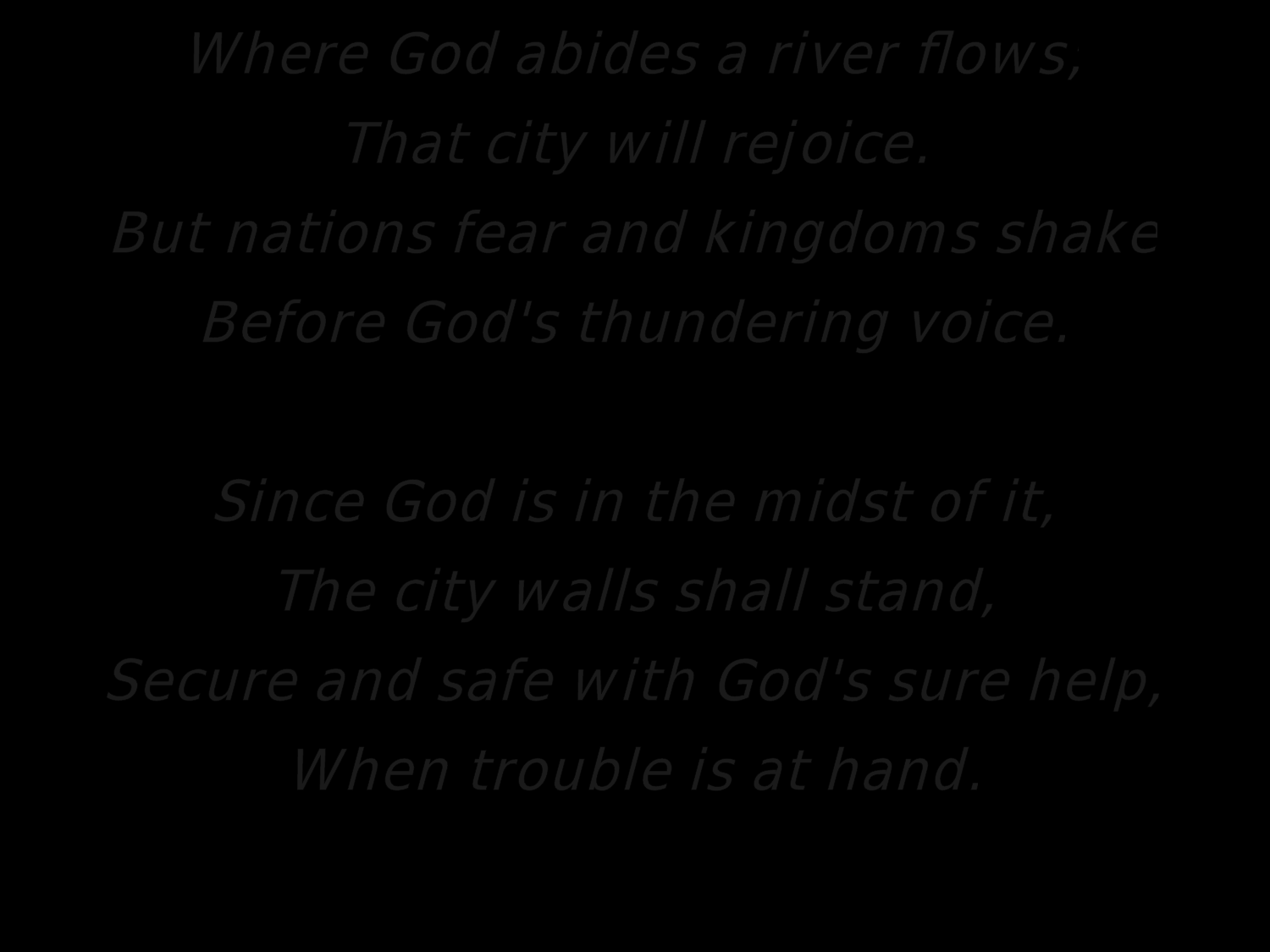

Where God abides a river flows;
That city will rejoice.
But nations fear and kingdoms shake
Before God's thundering voice.

Since God is in the midst of it,
The city walls shall stand,
Secure and safe with God's sure help,
When trouble is at hand.